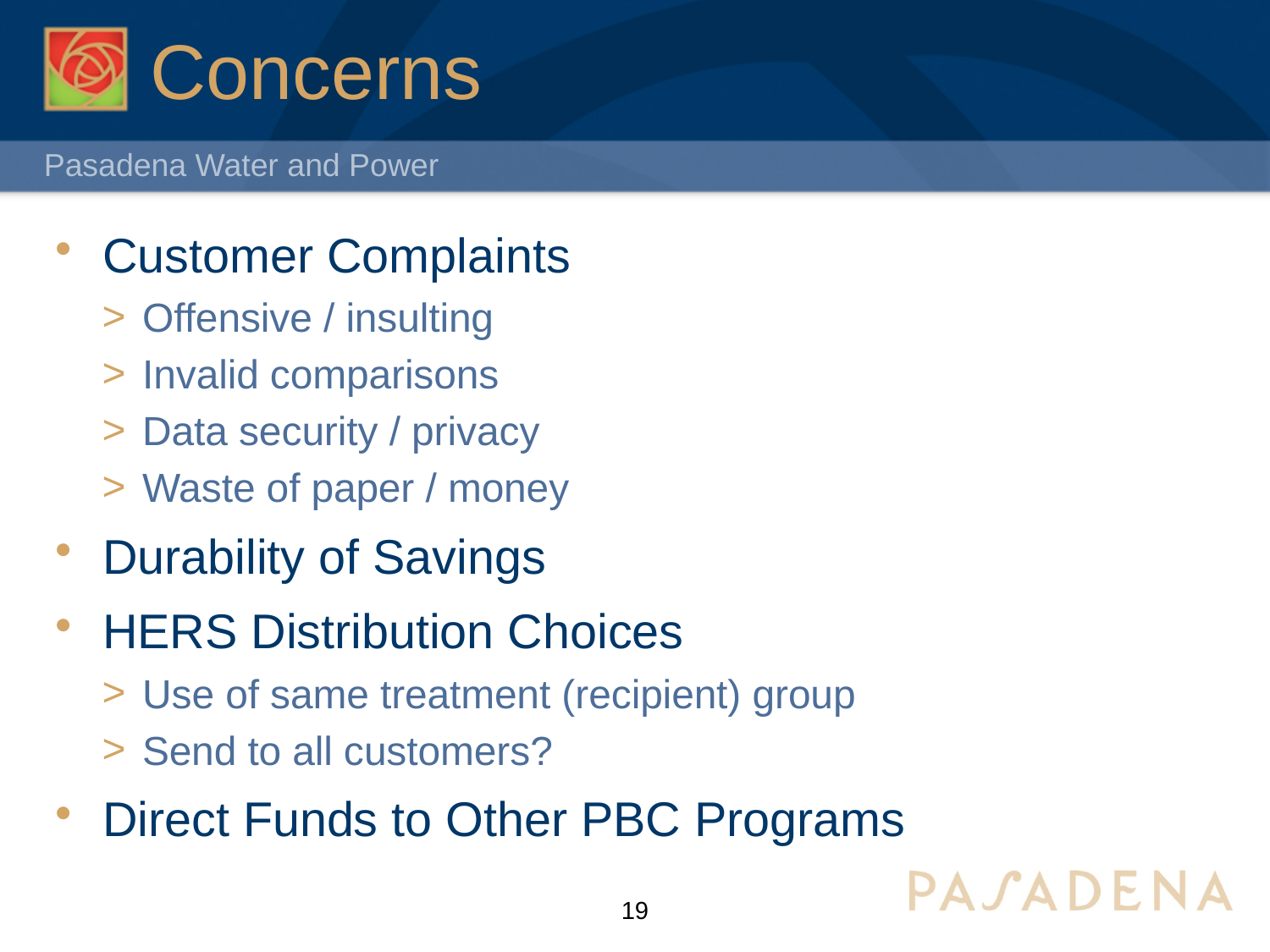

# Concerns
Customer Complaints
Offensive / insulting
Invalid comparisons
Data security / privacy
Waste of paper / money
Durability of Savings
HERS Distribution Choices
Use of same treatment (recipient) group
Send to all customers?
Direct Funds to Other PBC Programs
19